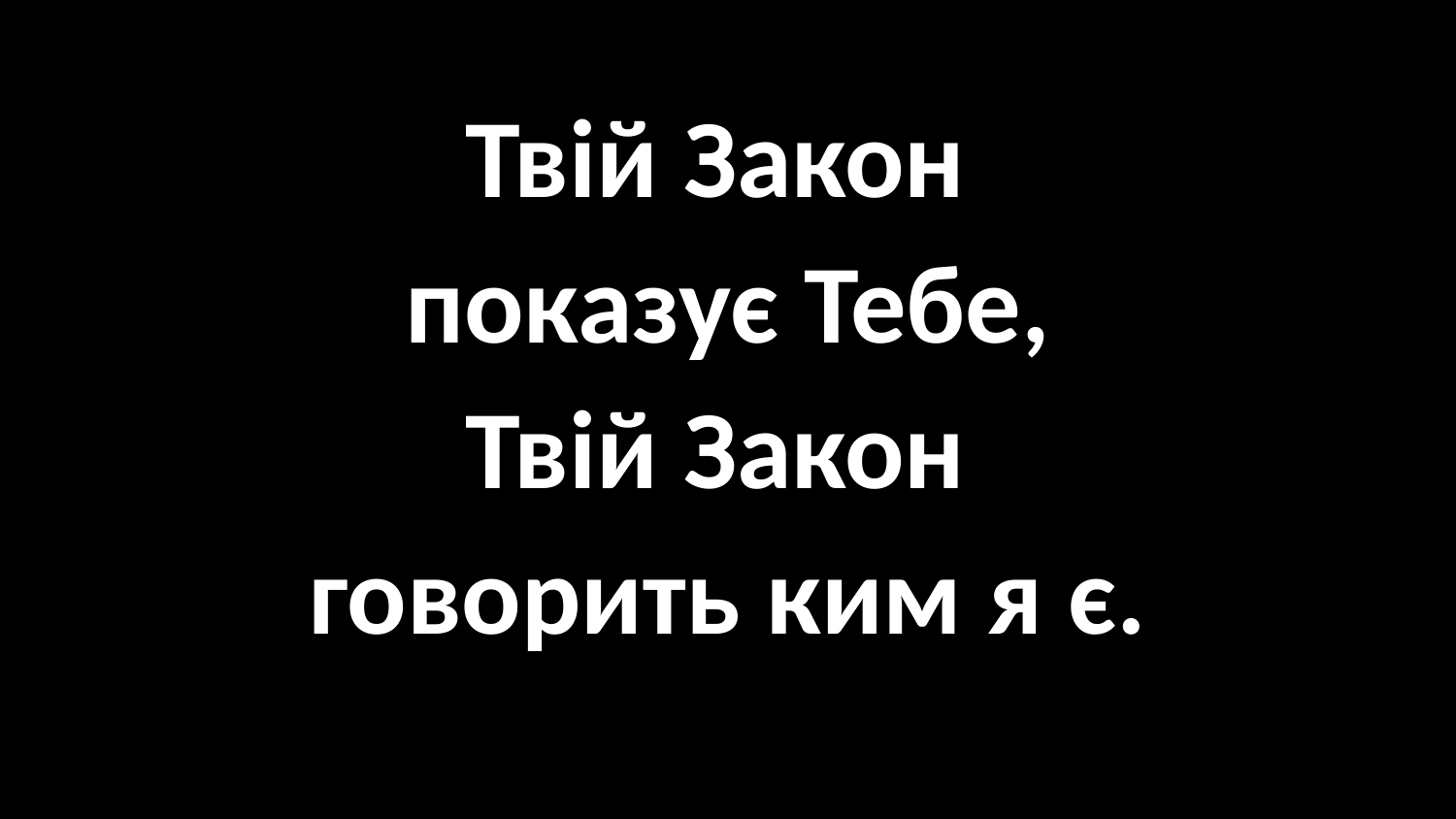

Твій Закон
показує Тебе,
Твій Закон
говорить ким я є.